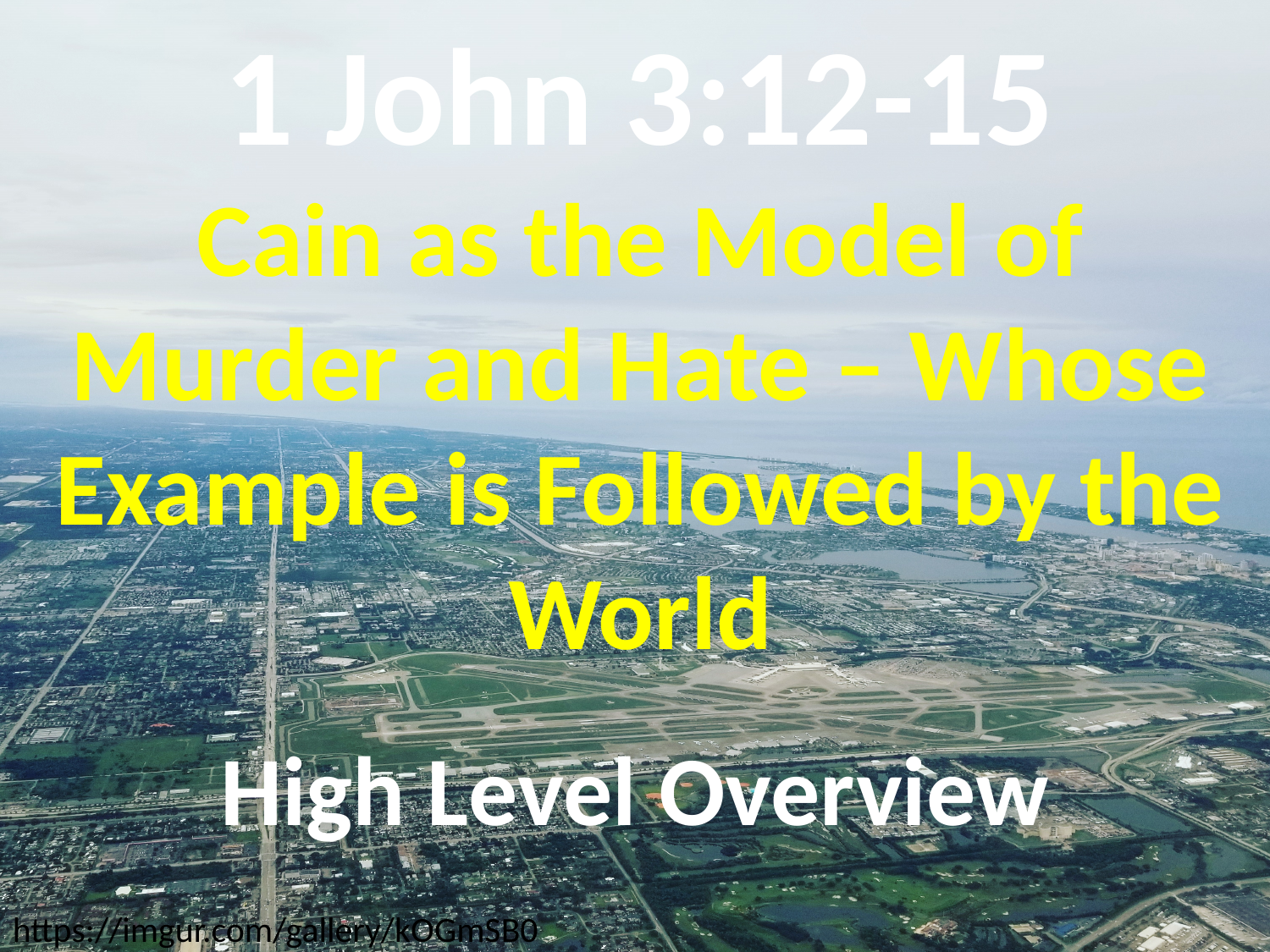

# 1 John 3:12-15 Cain as the Model of Murder and Hate – Whose Example is Followed by the World
High Level Overview
https://imgur.com/gallery/kOGmSB0